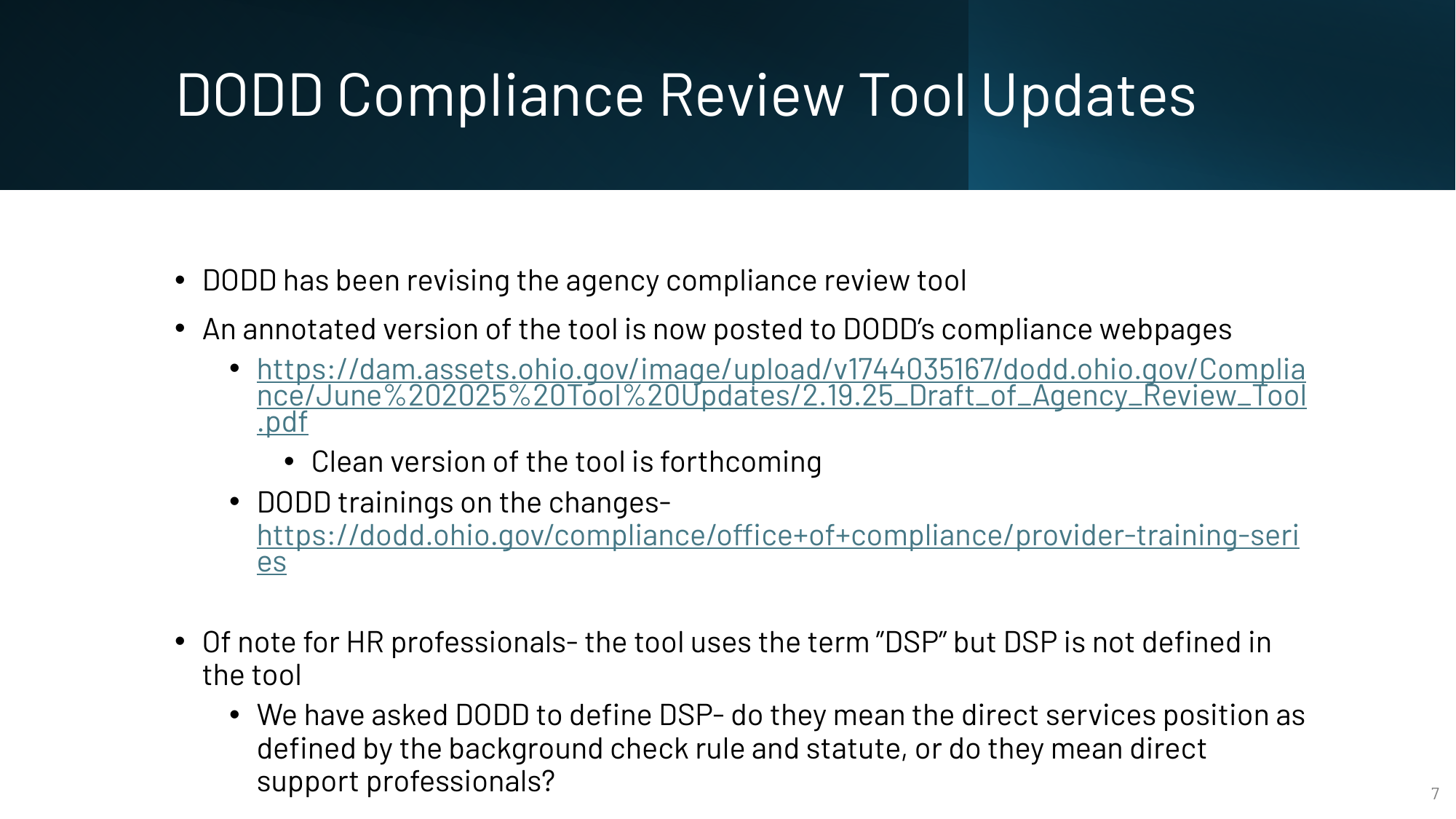

# DODD Compliance Review Tool Updates
DODD has been revising the agency compliance review tool
An annotated version of the tool is now posted to DODD’s compliance webpages
https://dam.assets.ohio.gov/image/upload/v1744035167/dodd.ohio.gov/Compliance/June%202025%20Tool%20Updates/2.19.25_Draft_of_Agency_Review_Tool.pdf
Clean version of the tool is forthcoming
DODD trainings on the changes- https://dodd.ohio.gov/compliance/office+of+compliance/provider-training-series
Of note for HR professionals- the tool uses the term ”DSP” but DSP is not defined in the tool
We have asked DODD to define DSP- do they mean the direct services position as defined by the background check rule and statute, or do they mean direct support professionals?
7